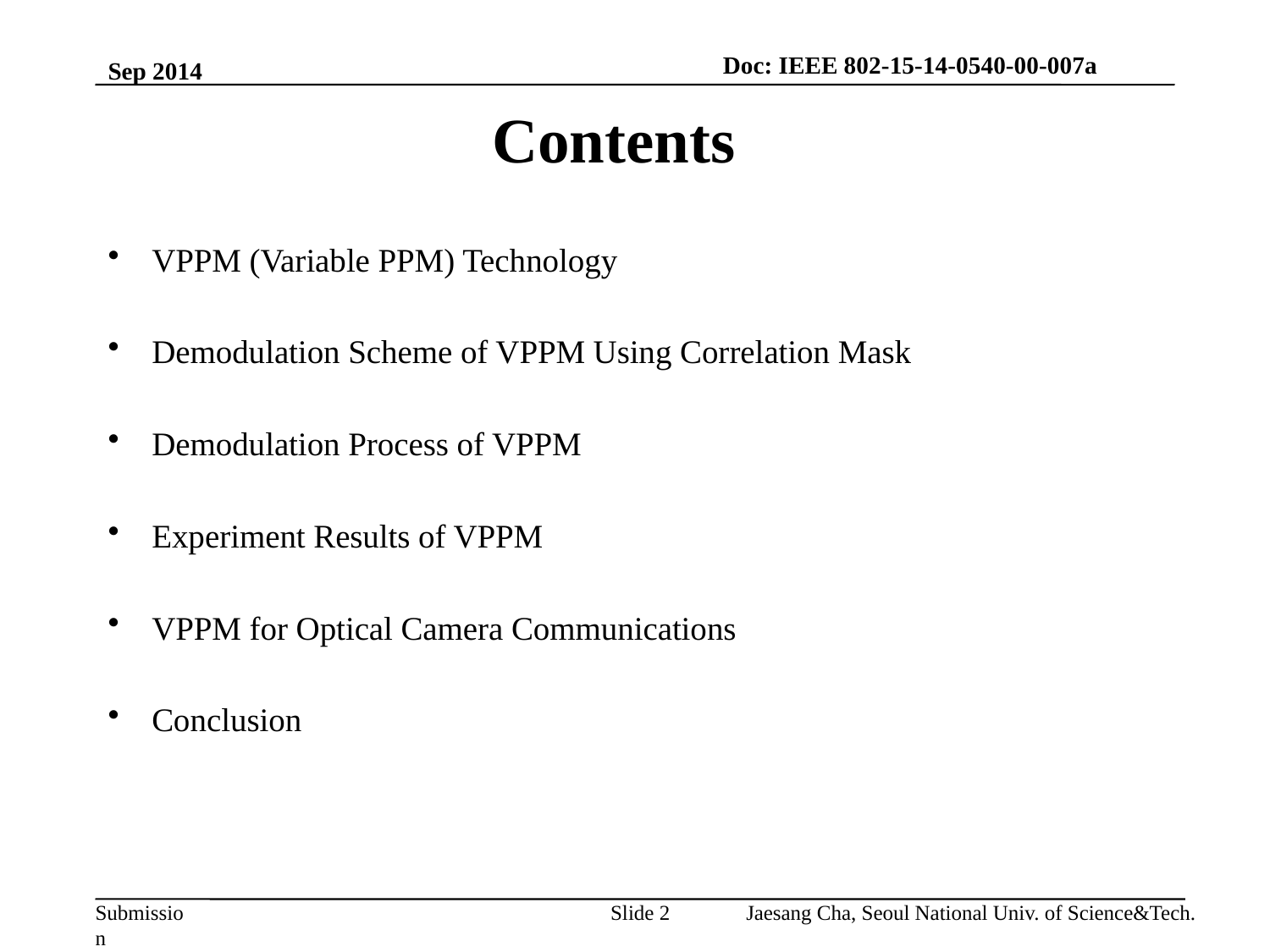

Doc: IEEE 802-15-14-0540-00-007a

Sep 2014

Contents
VPPM (Variable PPM) Technology

Demodulation Scheme of VPPM Using Correlation Mask

Demodulation Process of VPPM

Experiment Results of VPPM

VPPM for Optical Camera Communications

Conclusion

Jaesang Cha, Seoul National Univ. of Science&Tech.
Slide 2